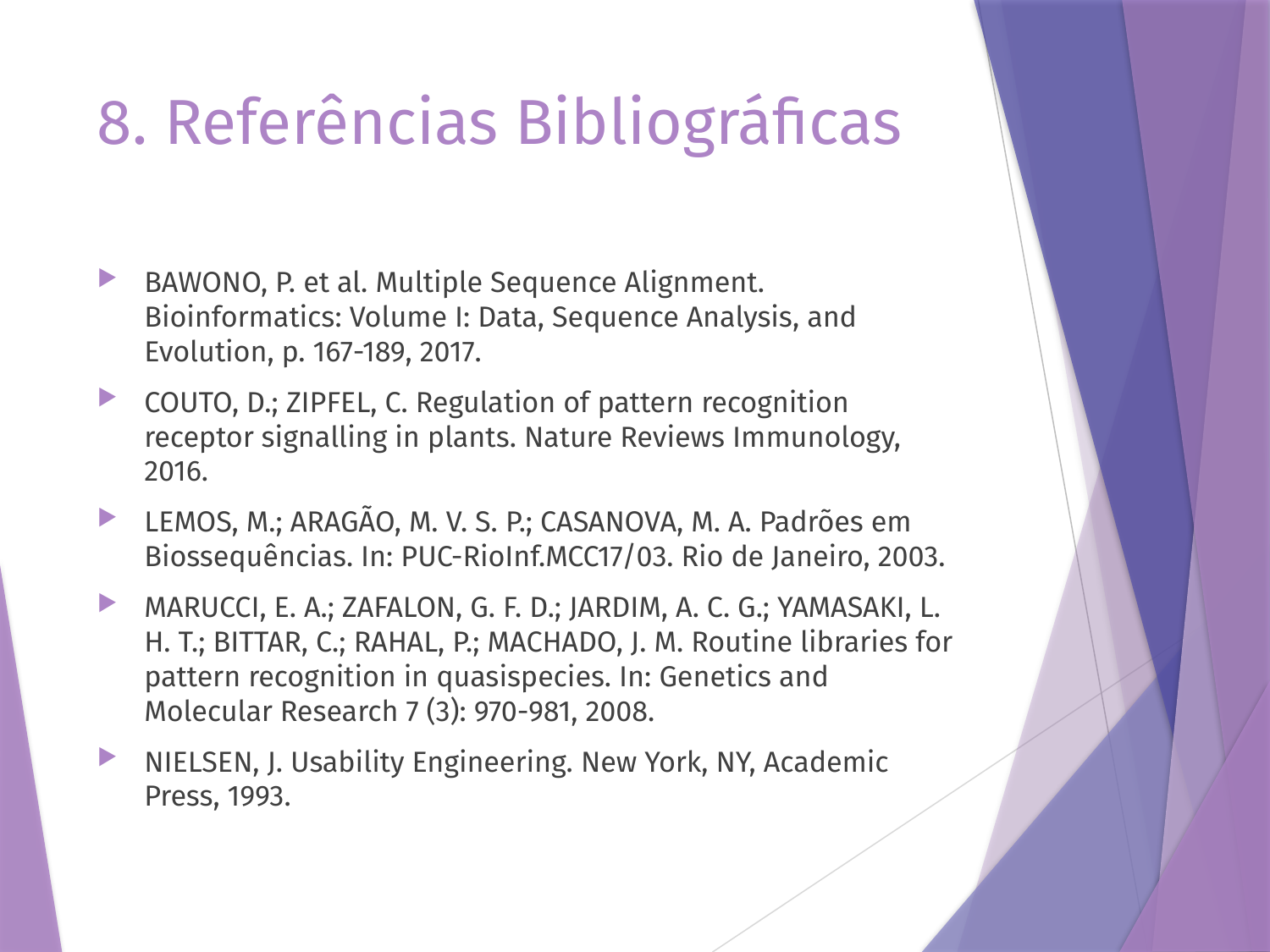

# 8. Referências Bibliográficas
BAWONO, P. et al. Multiple Sequence Alignment. Bioinformatics: Volume I: Data, Sequence Analysis, and Evolution, p. 167-189, 2017.
COUTO, D.; ZIPFEL, C. Regulation of pattern recognition receptor signalling in plants. Nature Reviews Immunology, 2016.
LEMOS, M.; ARAGÃO, M. V. S. P.; CASANOVA, M. A. Padrões em Biossequências. In: PUC-RioInf.MCC17/03. Rio de Janeiro, 2003.
MARUCCI, E. A.; ZAFALON, G. F. D.; JARDIM, A. C. G.; YAMASAKI, L. H. T.; BITTAR, C.; RAHAL, P.; MACHADO, J. M. Routine libraries for pattern recognition in quasispecies. In: Genetics and Molecular Research 7 (3): 970-981, 2008.
NIELSEN, J. Usability Engineering. New York, NY, Academic Press, 1993.